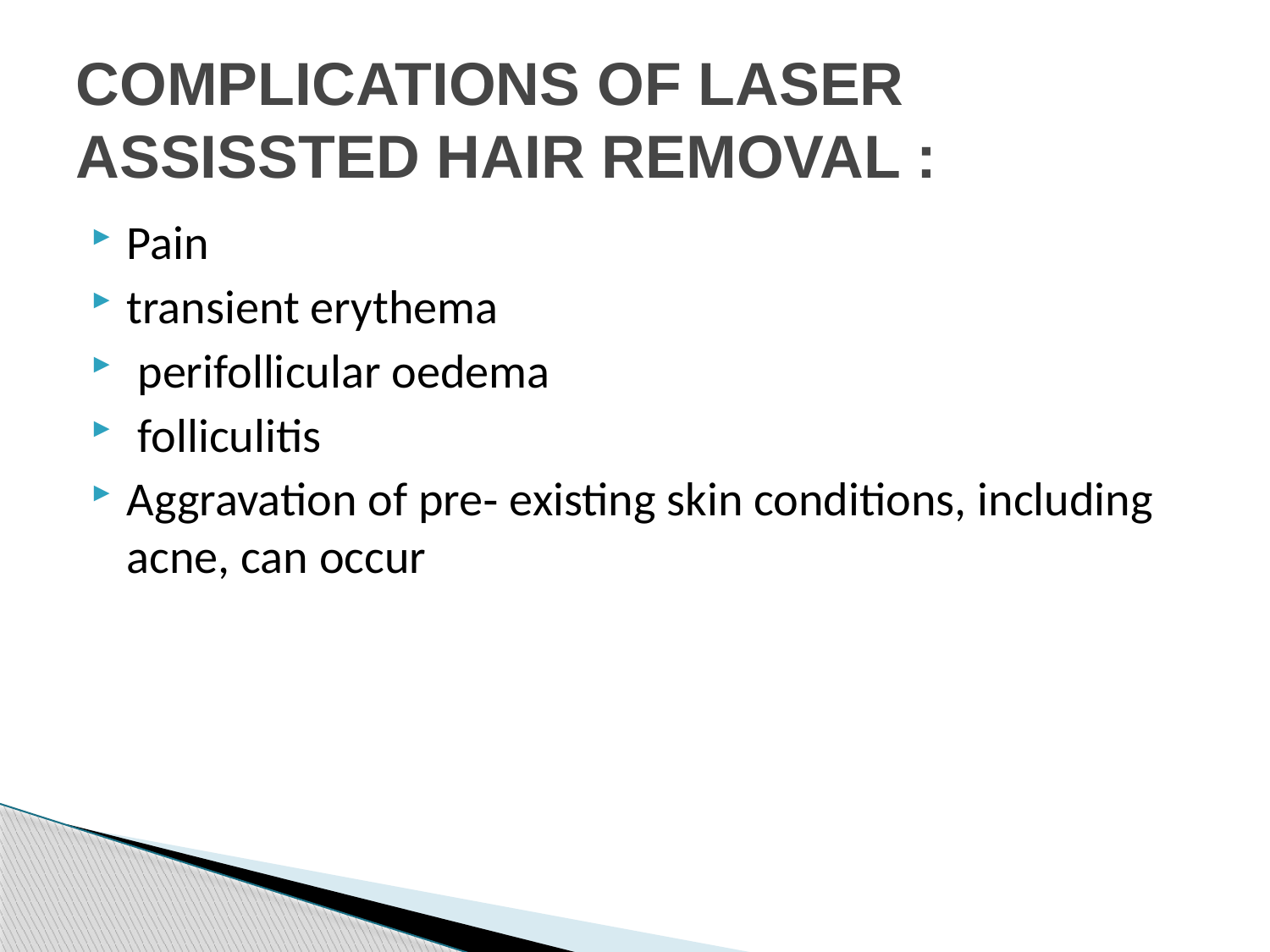

# COMPLICATIONS OF LASER ASSISSTED HAIR REMOVAL :
Pain
transient erythema
 perifollicular oedema
 folliculitis
Aggravation of pre‐ existing skin conditions, including acne, can occur